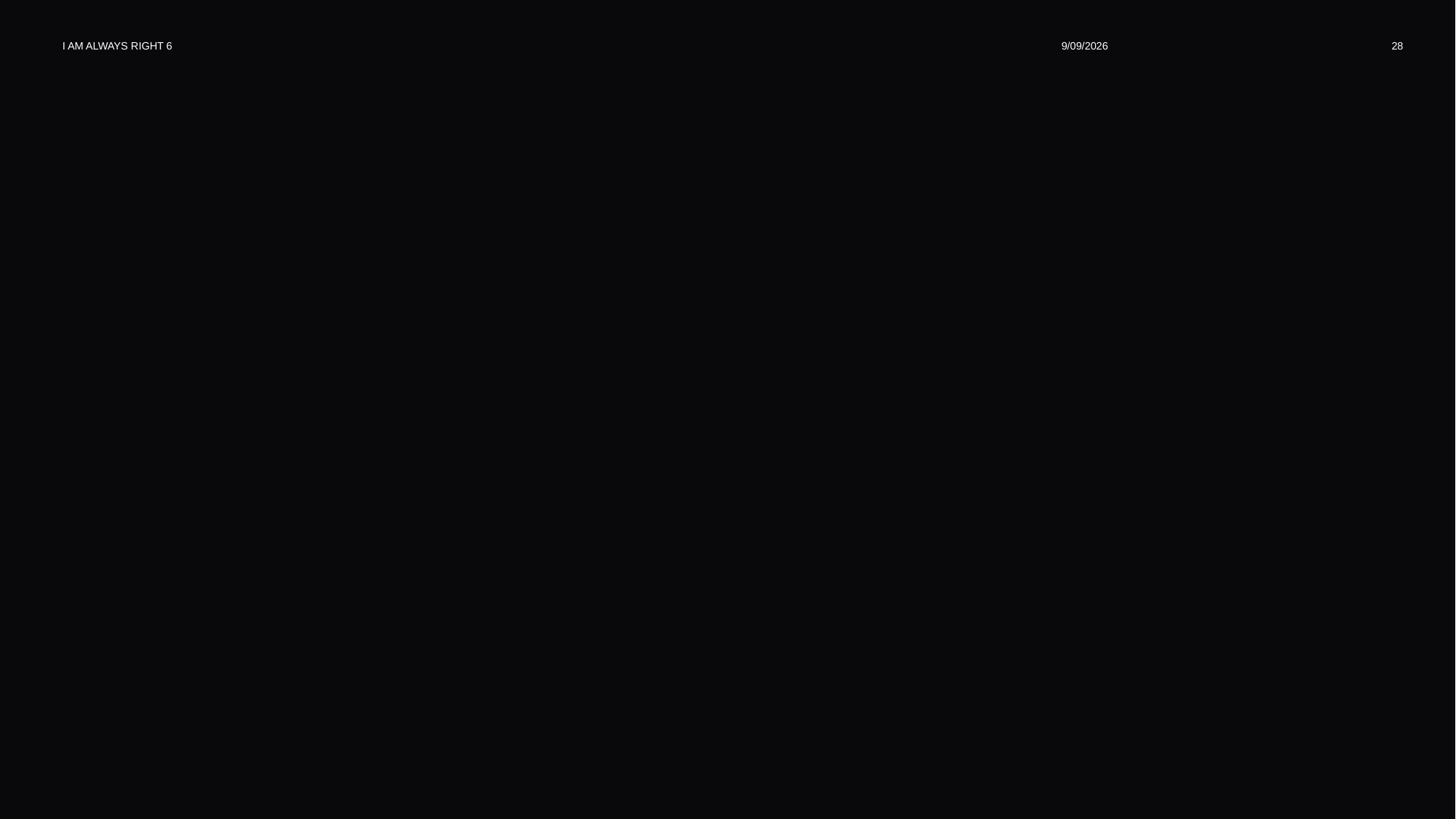

I am Always Right 6
9/09/2026
28